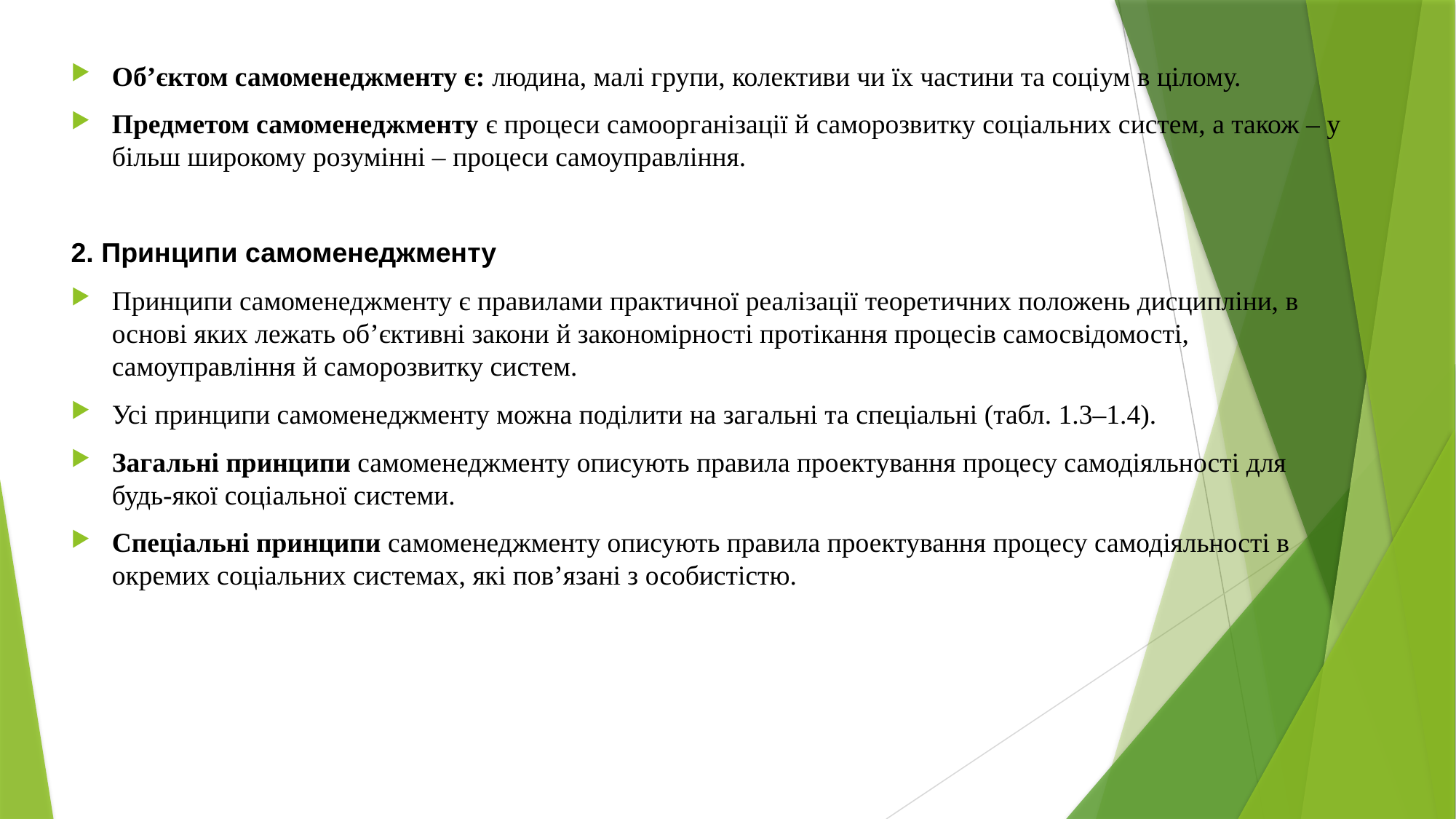

Об’єктом самоменеджменту є: людина, малі групи, колективи чи їх частини та соціум в цілому.
Предметом самоменеджменту є процеси самоорганізації й саморозвитку соціальних систем, а також – у більш широкому розумінні – процеси самоуправління.

2. Принципи самоменеджменту
Принципи самоменеджменту є правилами практичної реалізації теоретичних положень дисципліни, в основі яких лежать об’єктивні закони й закономірності протікання процесів самосвідомості, самоуправління й саморозвитку систем.
Усі принципи самоменеджменту можна поділити на загальні та спеціальні (табл. 1.3–1.4).
Загальні принципи самоменеджменту описують правила проектування процесу самодіяльності для будь-якої соціальної системи.
Спеціальні принципи самоменеджменту описують правила проектування процесу самодіяльності в окремих соціальних системах, які пов’язані з особистістю.